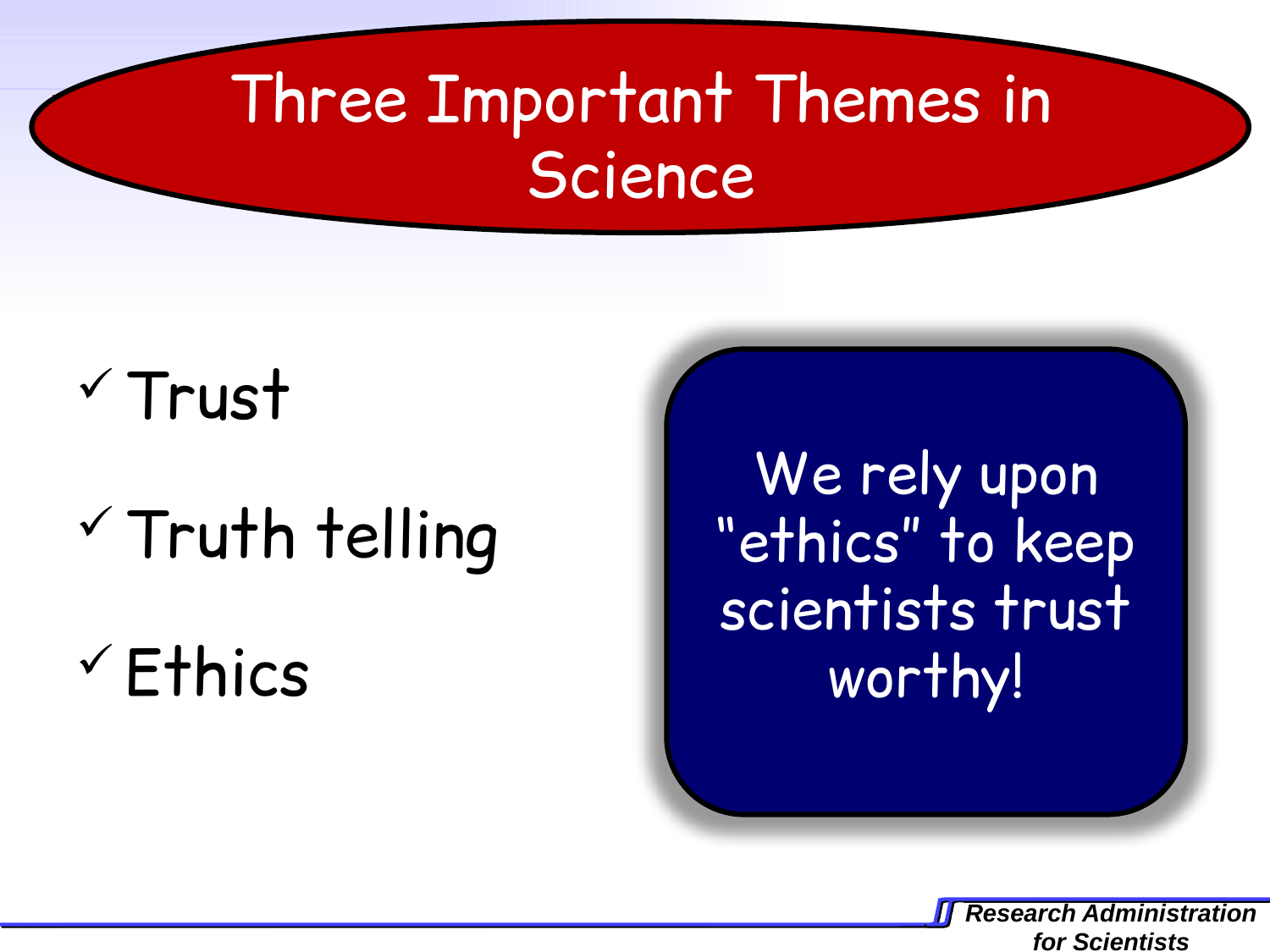

Three Important Themes in Science
Trust

Truth telling

Ethics

We rely upon “ethics” to keep scientists trust worthy!